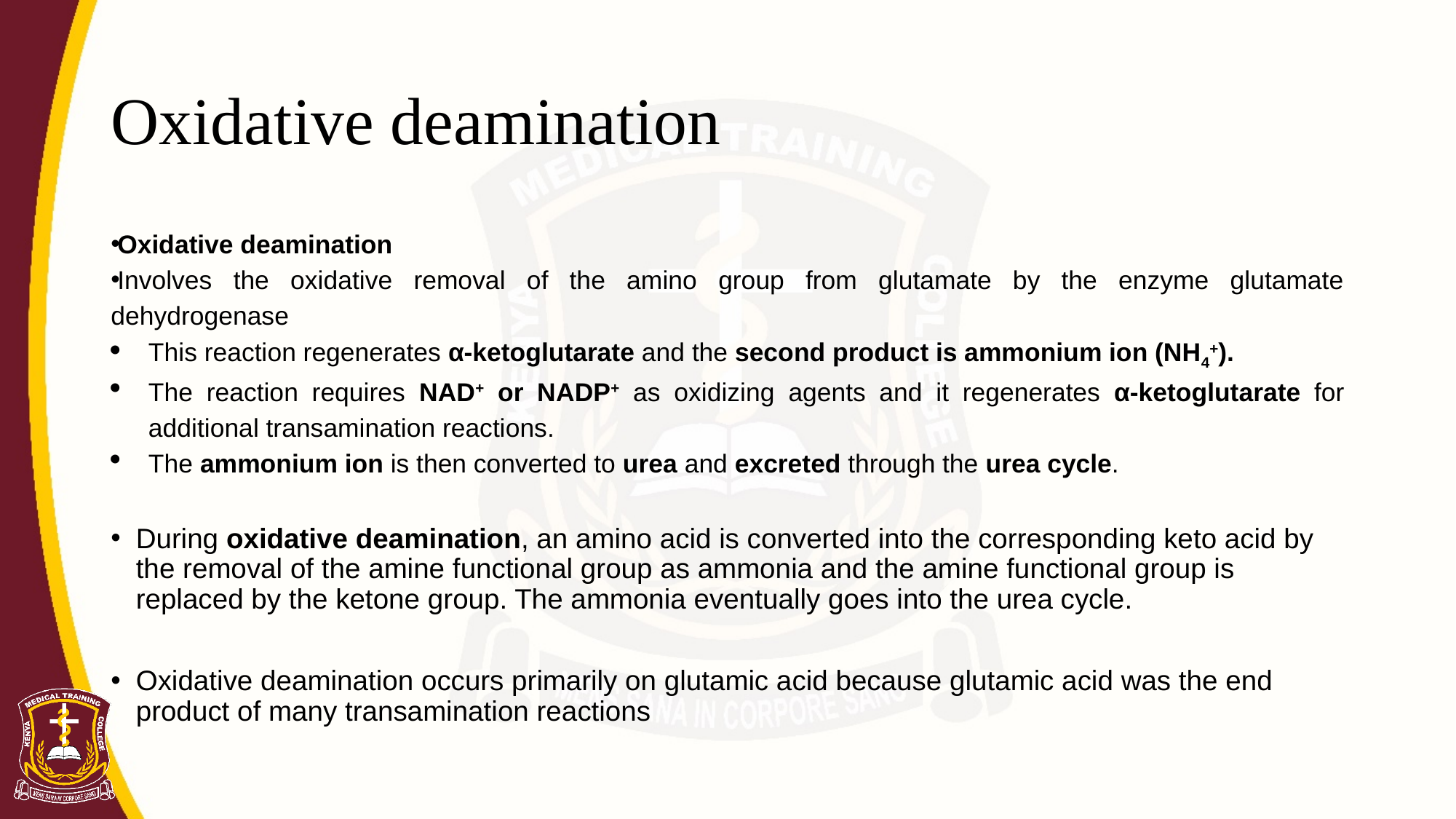

# Oxidative deamination
Oxidative deamination
Involves the oxidative removal of the amino group from glutamate by the enzyme glutamate dehydrogenase
This reaction regenerates α-ketoglutarate and the second product is ammonium ion (NH4+).
The reaction requires NAD+ or NADP+ as oxidizing agents and it regenerates α-ketoglutarate for additional transamination reactions.
The ammonium ion is then converted to urea and excreted through the urea cycle.

During oxidative deamination, an amino acid is converted into the corresponding keto acid by the removal of the amine functional group as ammonia and the amine functional group is replaced by the ketone group. The ammonia eventually goes into the urea cycle.

Oxidative deamination occurs primarily on glutamic acid because glutamic acid was the end product of many transamination reactions